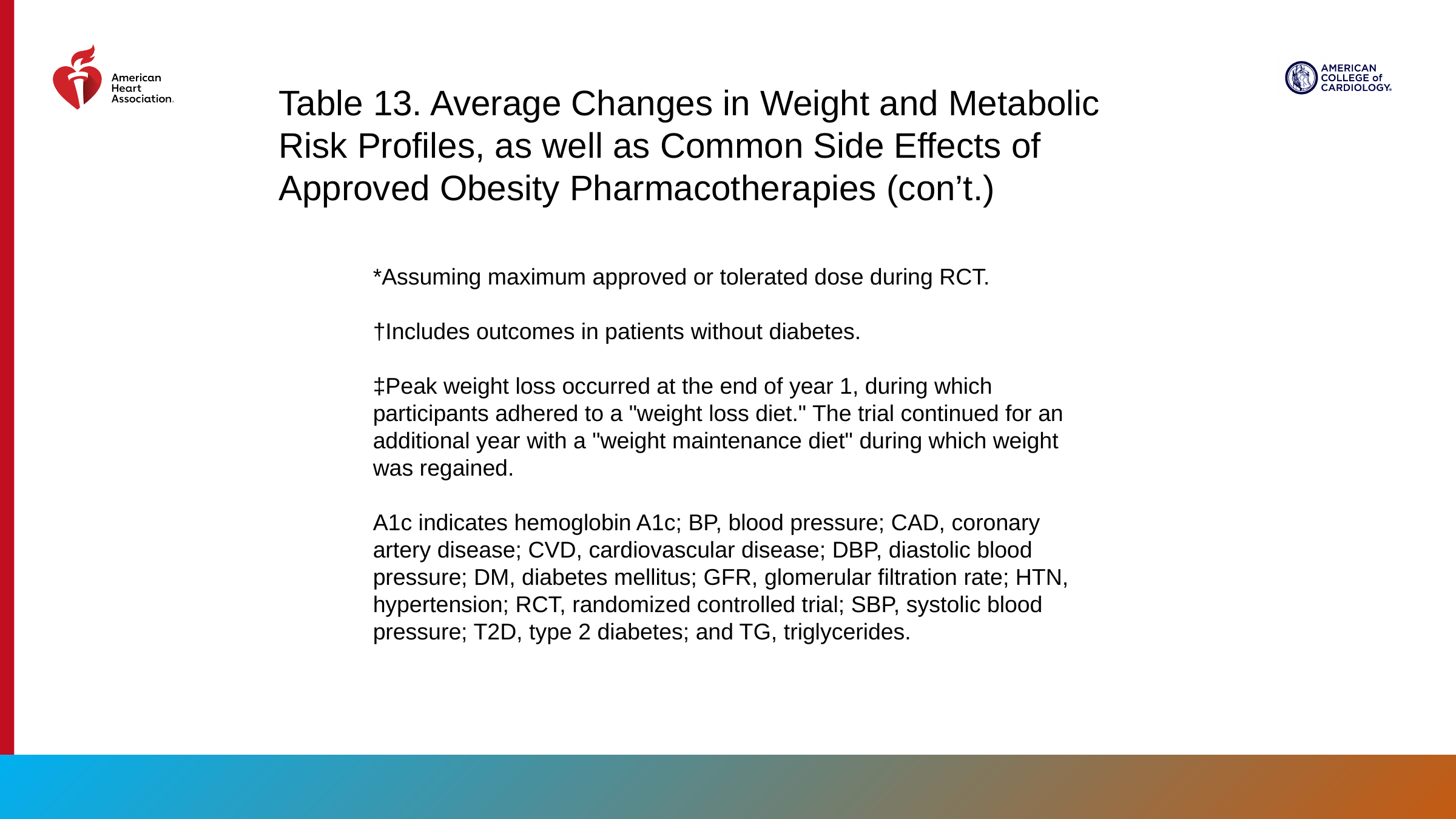

Table 13. Average Changes in Weight and Metabolic Risk Profiles, as well as Common Side Effects of Approved Obesity Pharmacotherapies (con’t.)
*Assuming maximum approved or tolerated dose during RCT.

†Includes outcomes in patients without diabetes.

‡Peak weight loss occurred at the end of year 1, during which participants adhered to a "weight loss diet." The trial continued for an additional year with a "weight maintenance diet" during which weight was regained.

A1c indicates hemoglobin A1c; BP, blood pressure; CAD, coronary artery disease; CVD, cardiovascular disease; DBP, diastolic blood pressure; DM, diabetes mellitus; GFR, glomerular filtration rate; HTN, hypertension; RCT, randomized controlled trial; SBP, systolic blood pressure; T2D, type 2 diabetes; and TG, triglycerides.
74